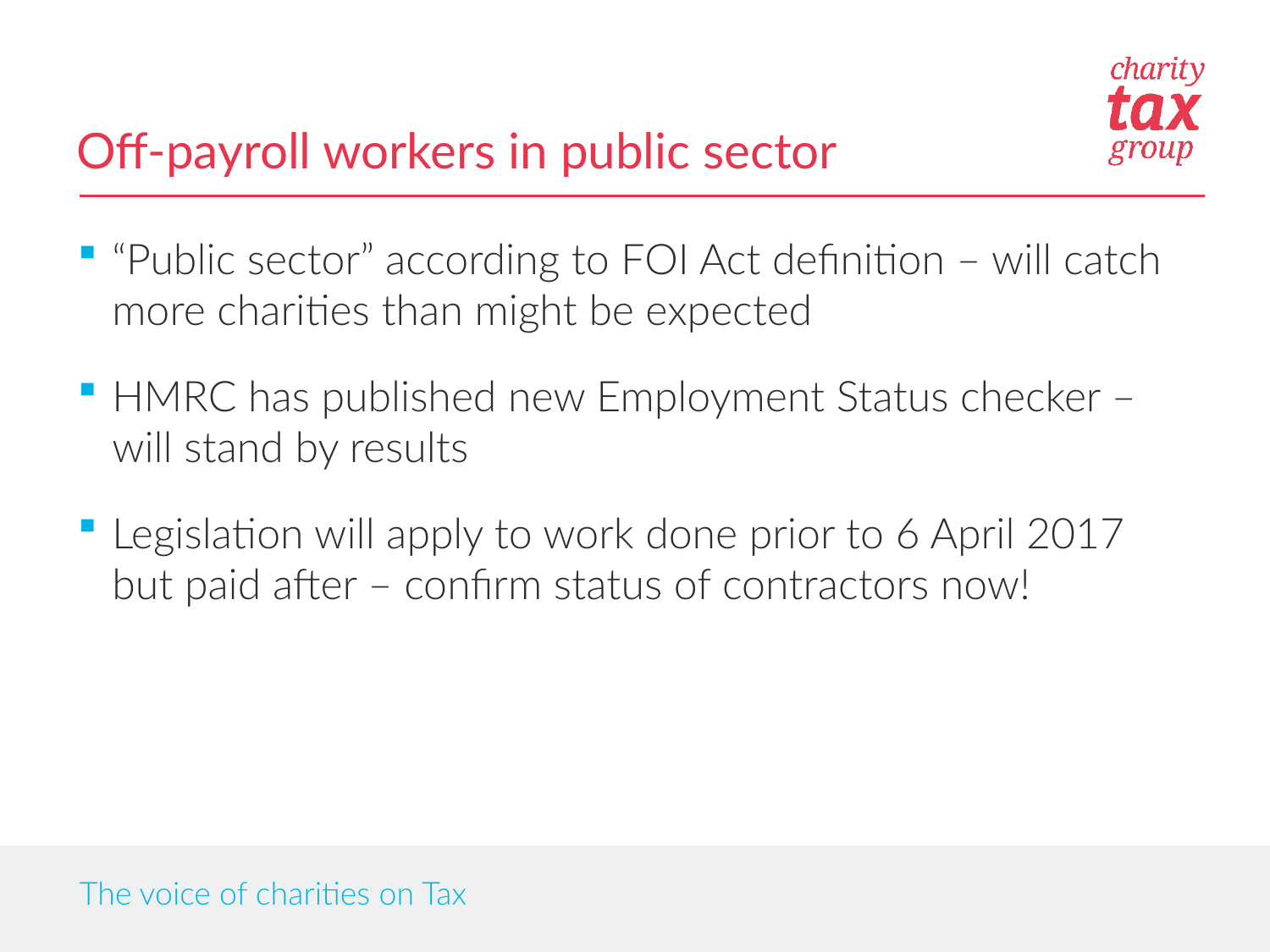

Off-payroll workers in public sector
“Public sector” according to FOI Act definition – will catch more charities than might be expected
HMRC has published new Employment Status checker – will stand by results
Legislation will apply to work done prior to 6 April 2017 but paid after – confirm status of contractors now!
The voice of charities on Tax